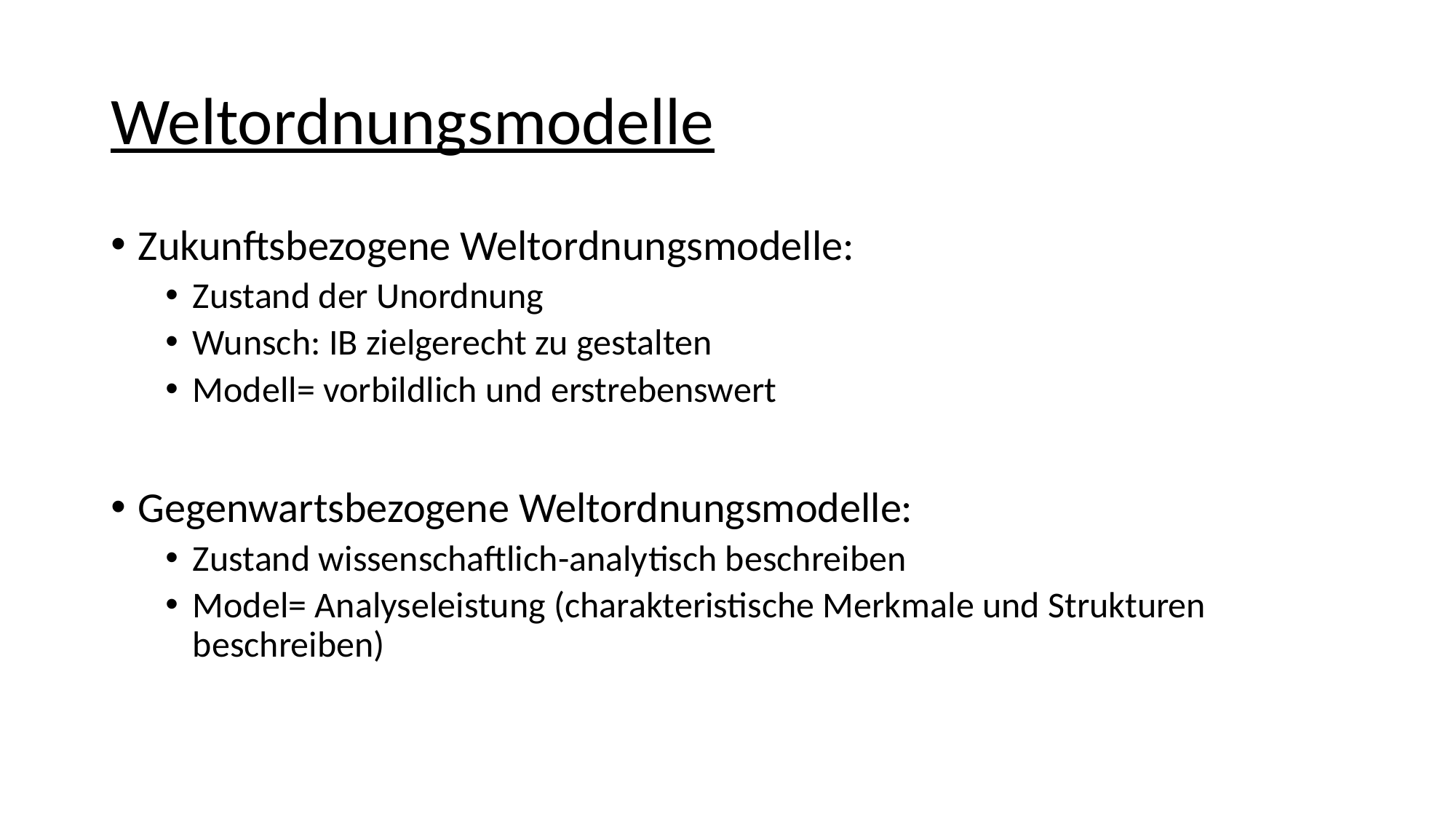

# Weltordnungsmodelle
Zukunftsbezogene Weltordnungsmodelle:
Zustand der Unordnung
Wunsch: IB zielgerecht zu gestalten
Modell= vorbildlich und erstrebenswert

Gegenwartsbezogene Weltordnungsmodelle:
Zustand wissenschaftlich-analytisch beschreiben
Model= Analyseleistung (charakteristische Merkmale und Strukturen beschreiben)